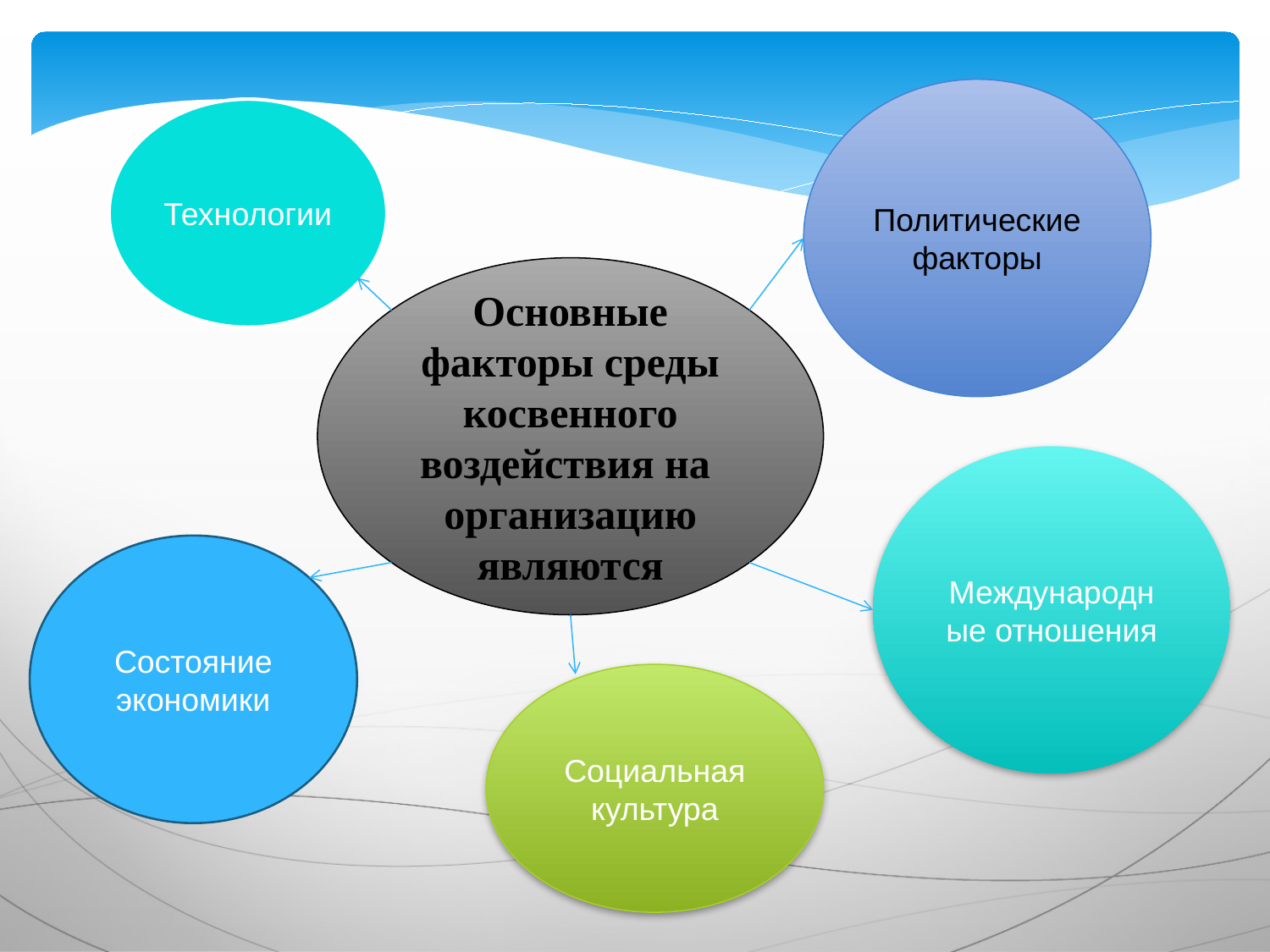

Политические факторы
Технологии
Основные факторы среды косвенного воздействия на  организацию являются
Международные отношения
Состояние экономики
Социальная культура